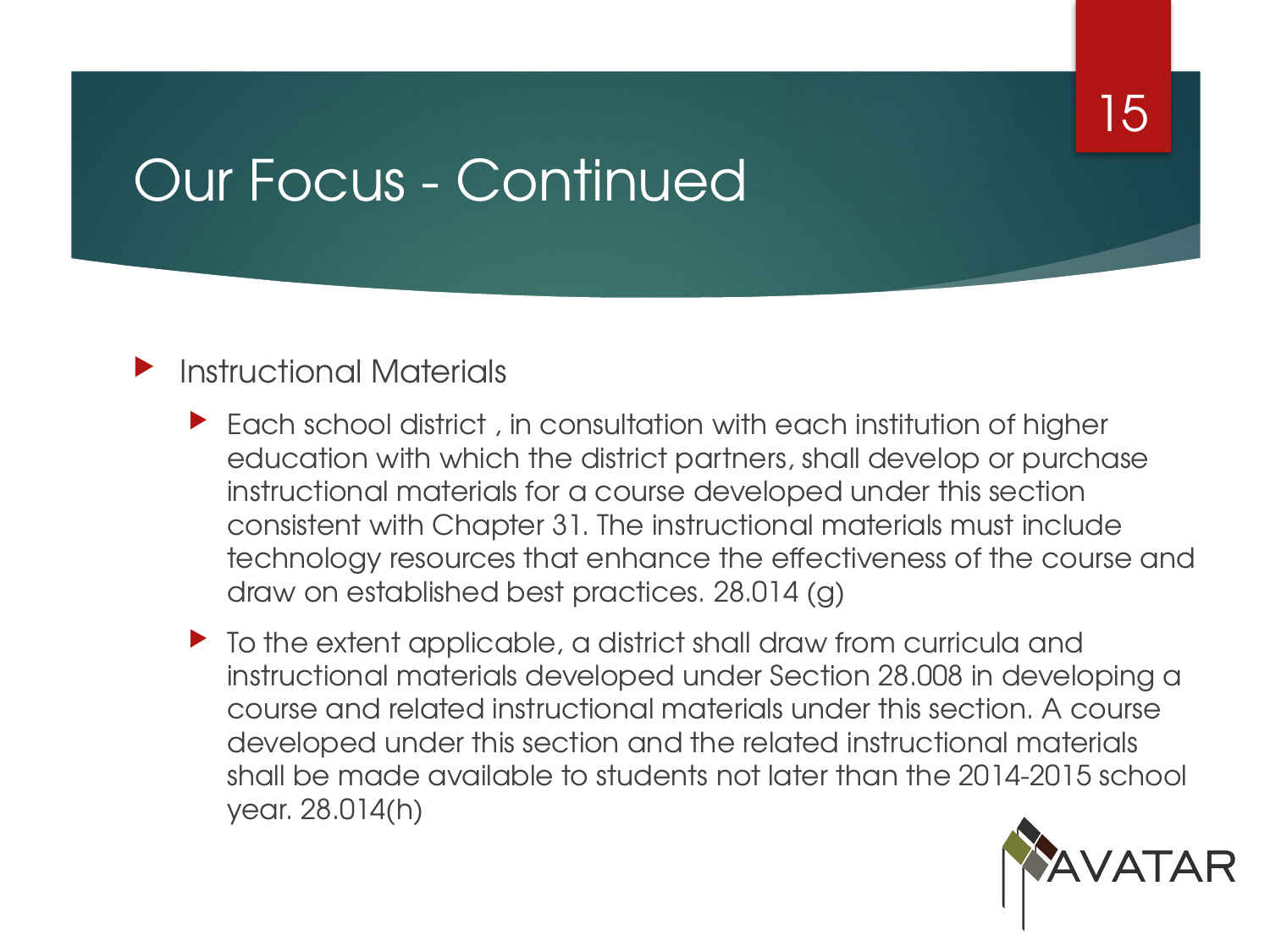

15
# Our Focus - Continued
Instructional Materials
Each school district , in consultation with each institution of higher education with which the district partners, shall develop or purchase instructional materials for a course developed under this section consistent with Chapter 31. The instructional materials must include technology resources that enhance the effectiveness of the course and draw on established best practices. 28.014 (g)
To the extent applicable, a district shall draw from curricula and instructional materials developed under Section 28.008 in developing a course and related instructional materials under this section. A course developed under this section and the related instructional materials shall be made available to students not later than the 2014-2015 school year. 28.014(h)